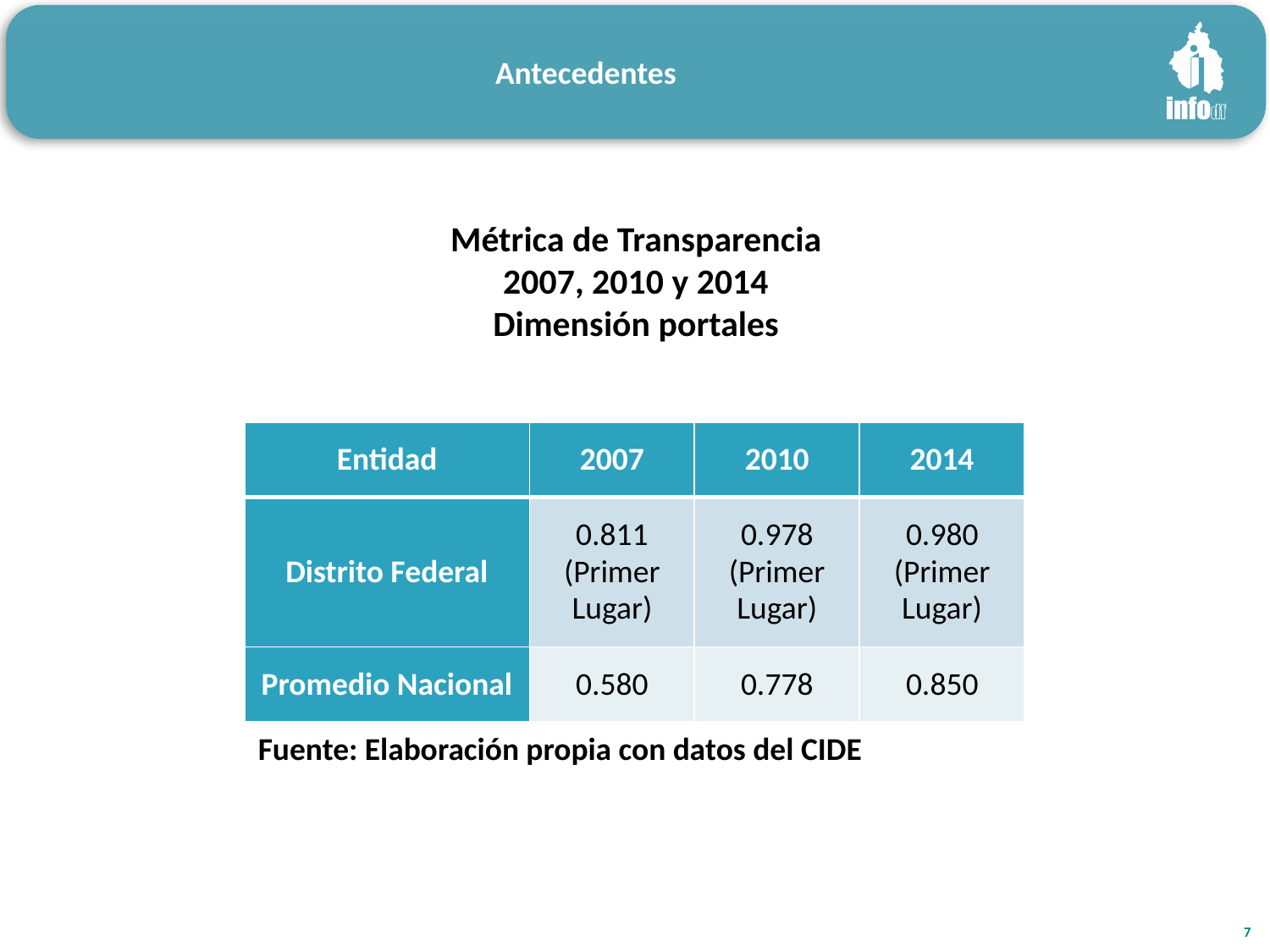

Antecedentes
Métrica de Transparencia
2007, 2010 y 2014
Dimensión portales
| Entidad | 2007 | 2010 | 2014 |
| --- | --- | --- | --- |
| Distrito Federal | 0.811 (Primer Lugar) | 0.978 (Primer Lugar) | 0.980 (Primer Lugar) |
| Promedio Nacional | 0.580 | 0.778 | 0.850 |
Fuente: Elaboración propia con datos del CIDE
7